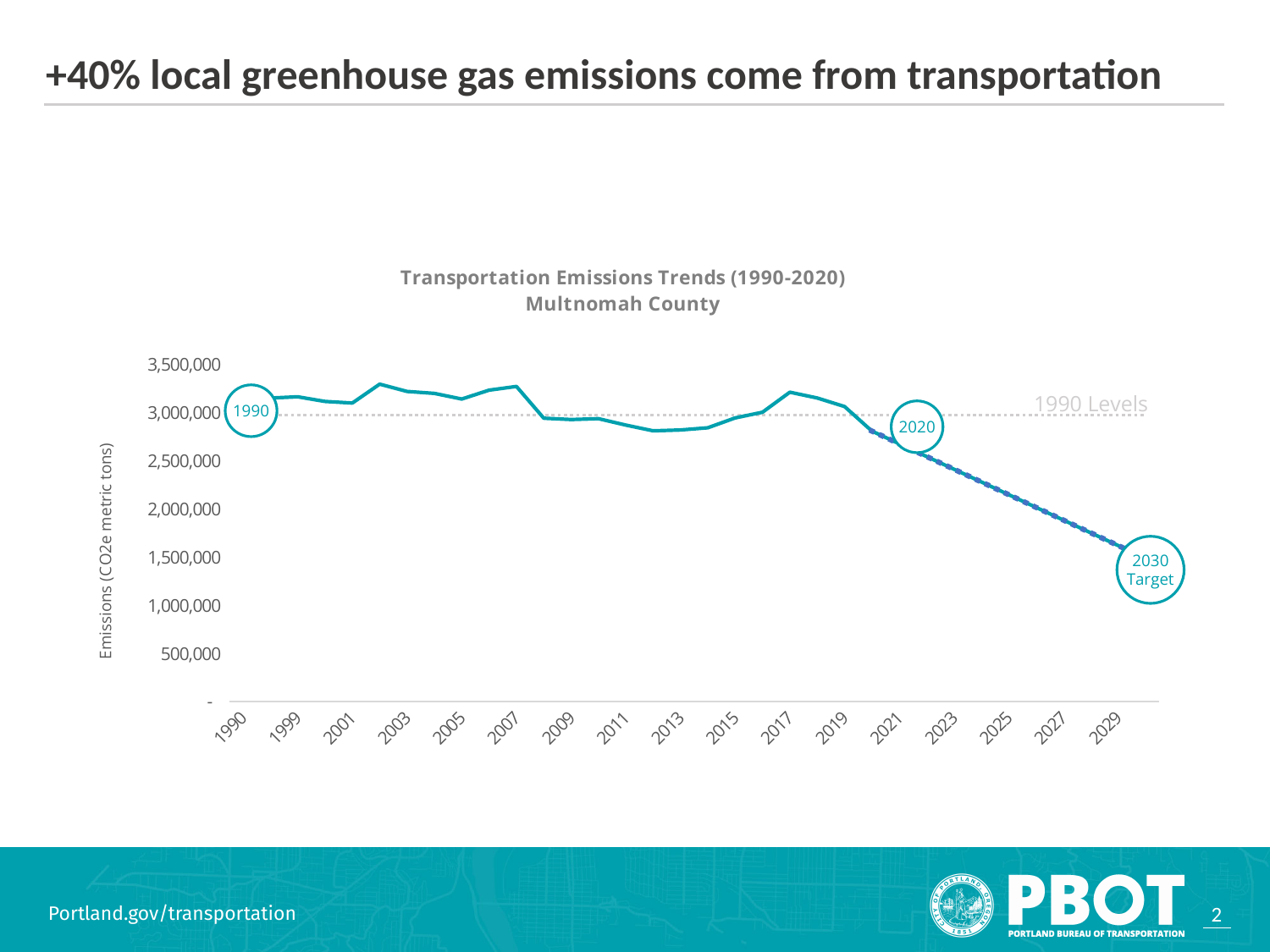

# +40% local greenhouse gas emissions come from transportation

### Chart: Transportation Emissions Trends (1990-2020)
Multnomah County

| Category | 1990 Value | Annual Emissions (MT CO2e) | Trendline to Future Targets |
|---|---|---|---|
| 1990 | 2979109.0 | 2979109.0 | None |
| 1995 | 2979109.0 | 3155462.0 | None |
| 1999 | 2979109.0 | 3168355.0 | None |
| 2000 | 2979109.0 | 3120090.0 | None |
| 2001 | 2979109.0 | 3103385.0 | None |
| 2002 | 2979109.0 | 3299531.0 | None |
| 2003 | 2979109.0 | 3223904.0 | None |
| 2004 | 2979109.0 | 3203745.0 | None |
| 2005 | 2979109.0 | 3144837.0 | None |
| 2006 | 2979109.0 | 3237242.0 | None |
| 2007 | 2979109.0 | 3275821.0 | None |
| 2008 | 2979109.0 | 2945592.0 | None |
| 2009 | 2979109.0 | 2931841.0 | None |
| 2010 | 2979109.0 | 2940484.0 | None |
| 2011 | 2979109.0 | 2874495.0 | None |
| 2012 | 2979109.0 | 2814737.0 | None |
| 2013 | 2979109.0 | 2823294.0 | None |
| 2014 | 2979109.0 | 2846339.2427811115 | None |
| 2015 | 2979109.0 | 2948745.0393486503 | None |
| 2016 | 2979109.0 | 3007893.0452534435 | None |
| 2017 | 2979109.0 | 3216046.3260050737 | None |
| 2018 | 2979109.0 | 3155740.562992399 | None |
| 2019 | 2979109.0 | 3067047.0 | None |
| 2020 | 2979109.0 | 2812000.0 | 2812000.0 |
| 2021 | None | None | None |
| 2022 | None | None | None |
| 2023 | None | None | None |
| 2024 | None | None | None |
| 2025 | None | None | None |
| 2026 | None | None | None |
| 2027 | None | None | None |
| 2028 | None | None | None |
| 2029 | None | None | None |
| 2030 | 2979109.0 | 1489554.5 | 1489554.5 |
1990 Levels

1990

2020

2030 Target